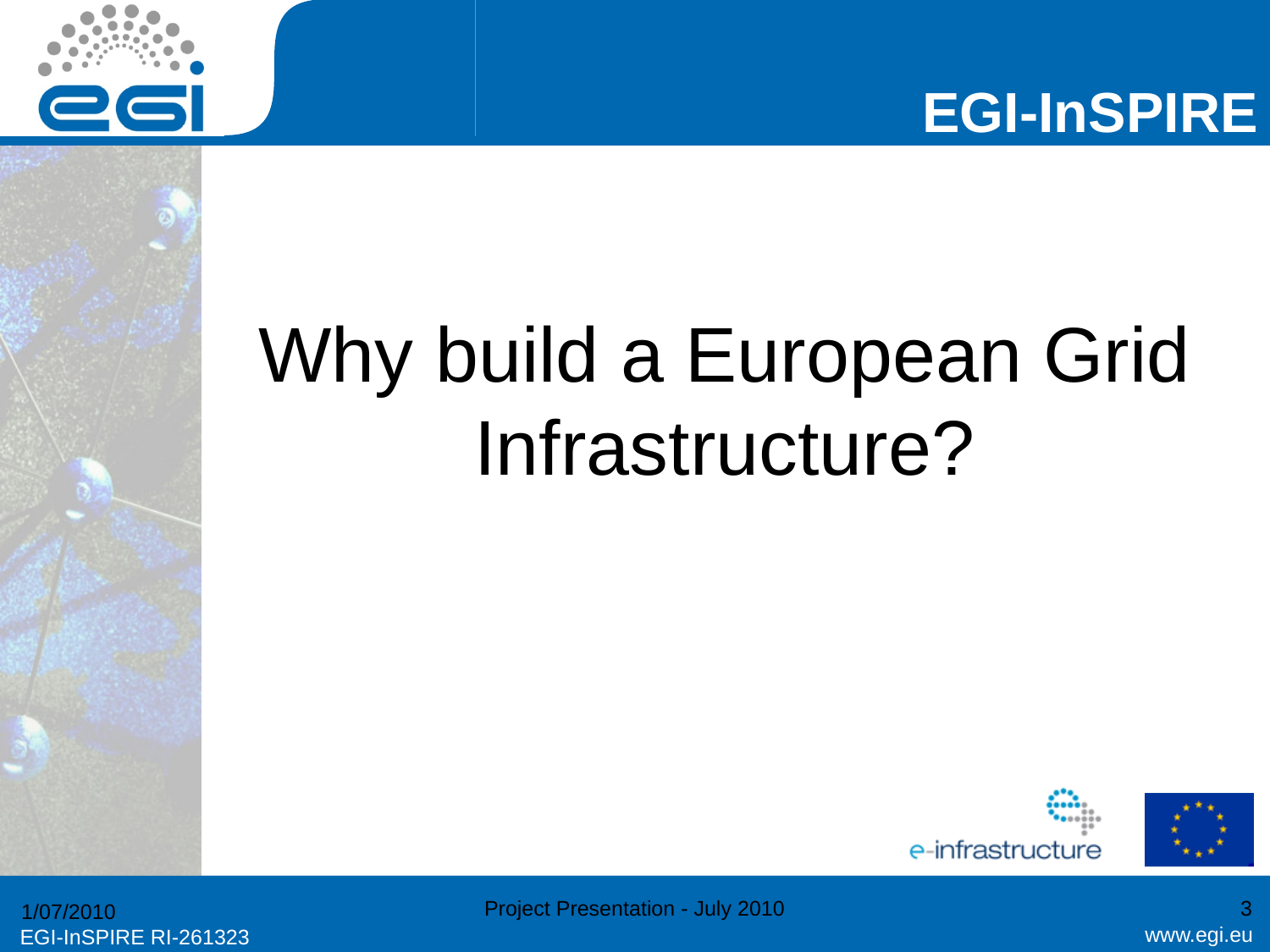

# Why build a European Grid Infrastructure?

Project Presentation - July 2010
3
1/07/2010